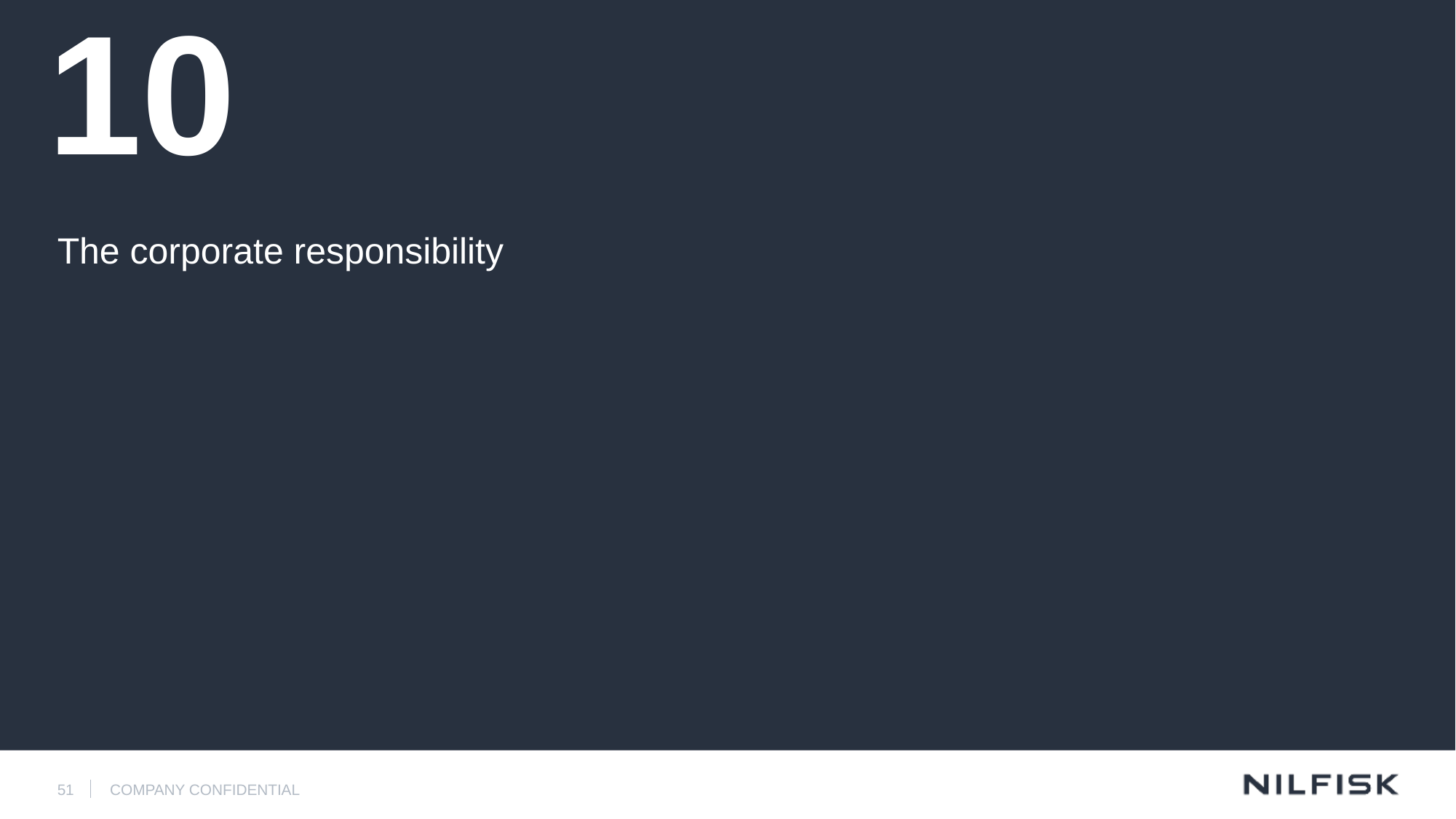

# 10
The corporate responsibility
51
COMPANY CONFIDENTIAL